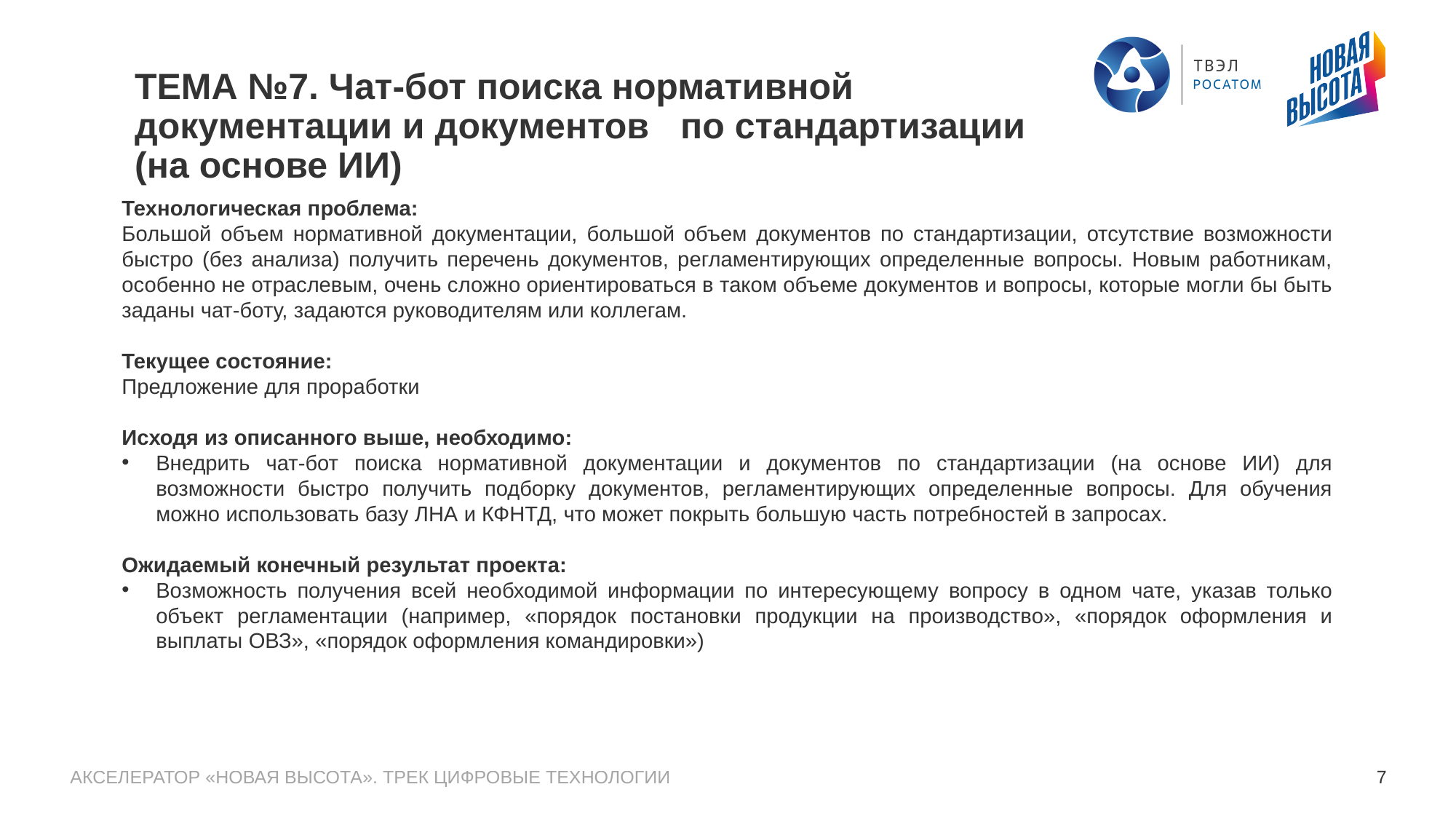

# ТЕМА №7. Чат-бот поиска нормативной документации и документов 	по стандартизации (на основе ИИ)

Технологическая проблема:
Большой объем нормативной документации, большой объем документов по стандартизации, отсутствие возможности быстро (без анализа) получить перечень документов, регламентирующих определенные вопросы. Новым работникам, особенно не отраслевым, очень сложно ориентироваться в таком объеме документов и вопросы, которые могли бы быть заданы чат-боту, задаются руководителям или коллегам.

Текущее состояние:
Предложение для проработки

Исходя из описанного выше, необходимо:
Внедрить чат-бот поиска нормативной документации и документов по стандартизации (на основе ИИ) для возможности быстро получить подборку документов, регламентирующих определенные вопросы. Для обучения можно использовать базу ЛНА и КФНТД, что может покрыть большую часть потребностей в запросах.

Ожидаемый конечный результат проекта:
Возможность получения всей необходимой информации по интересующему вопросу в одном чате, указав только объект регламентации (например, «порядок постановки продукции на производство», «порядок оформления и выплаты ОВЗ», «порядок оформления командировки»)
АКСЕЛЕРАТОР «НОВАЯ ВЫСОТА». ТРЕК ЦИФРОВЫЕ ТЕХНОЛОГИИ